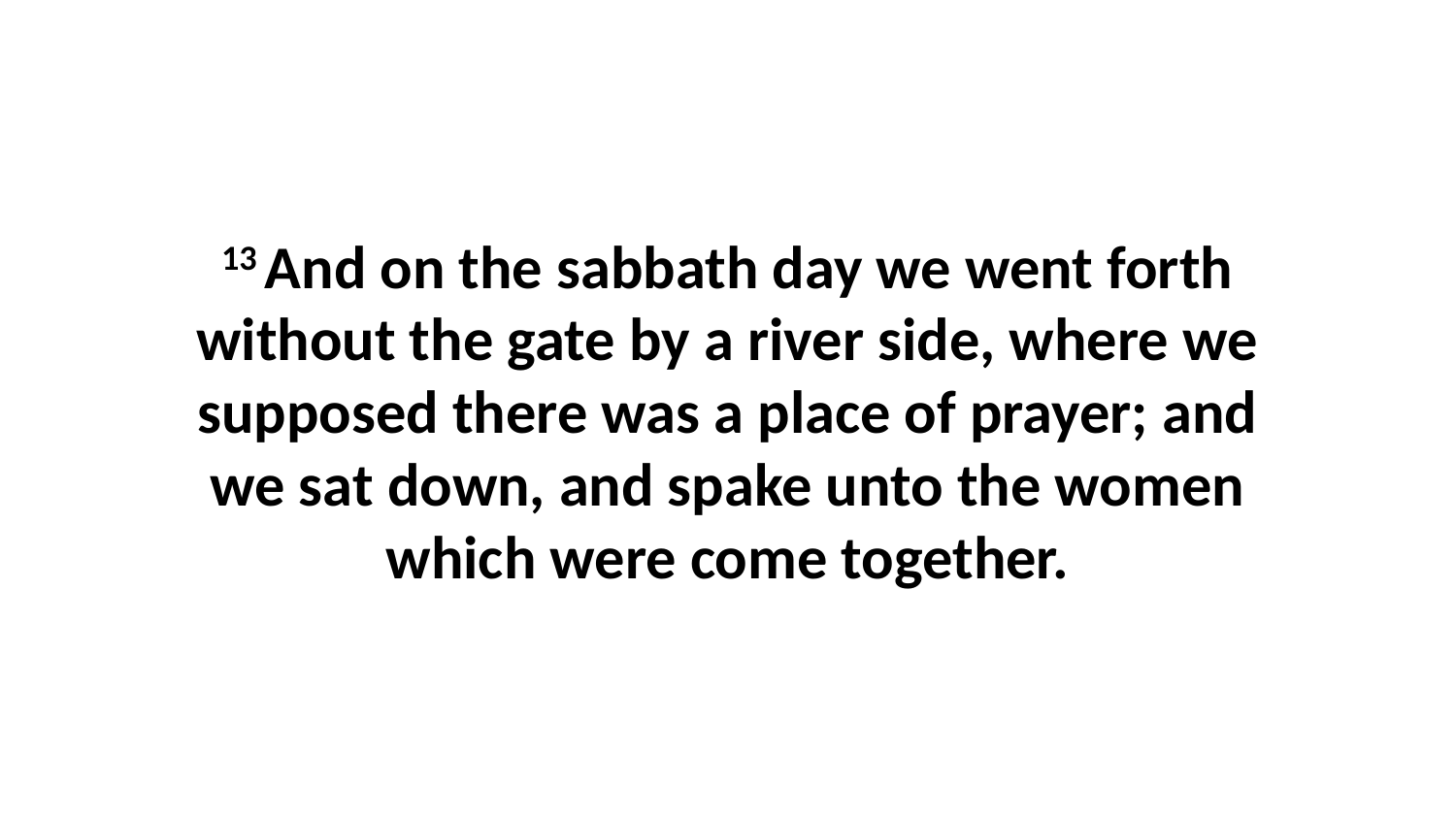

13 And on the sabbath day we went forth without the gate by a river side, where we supposed there was a place of prayer; and we sat down, and spake unto the women which were come together.